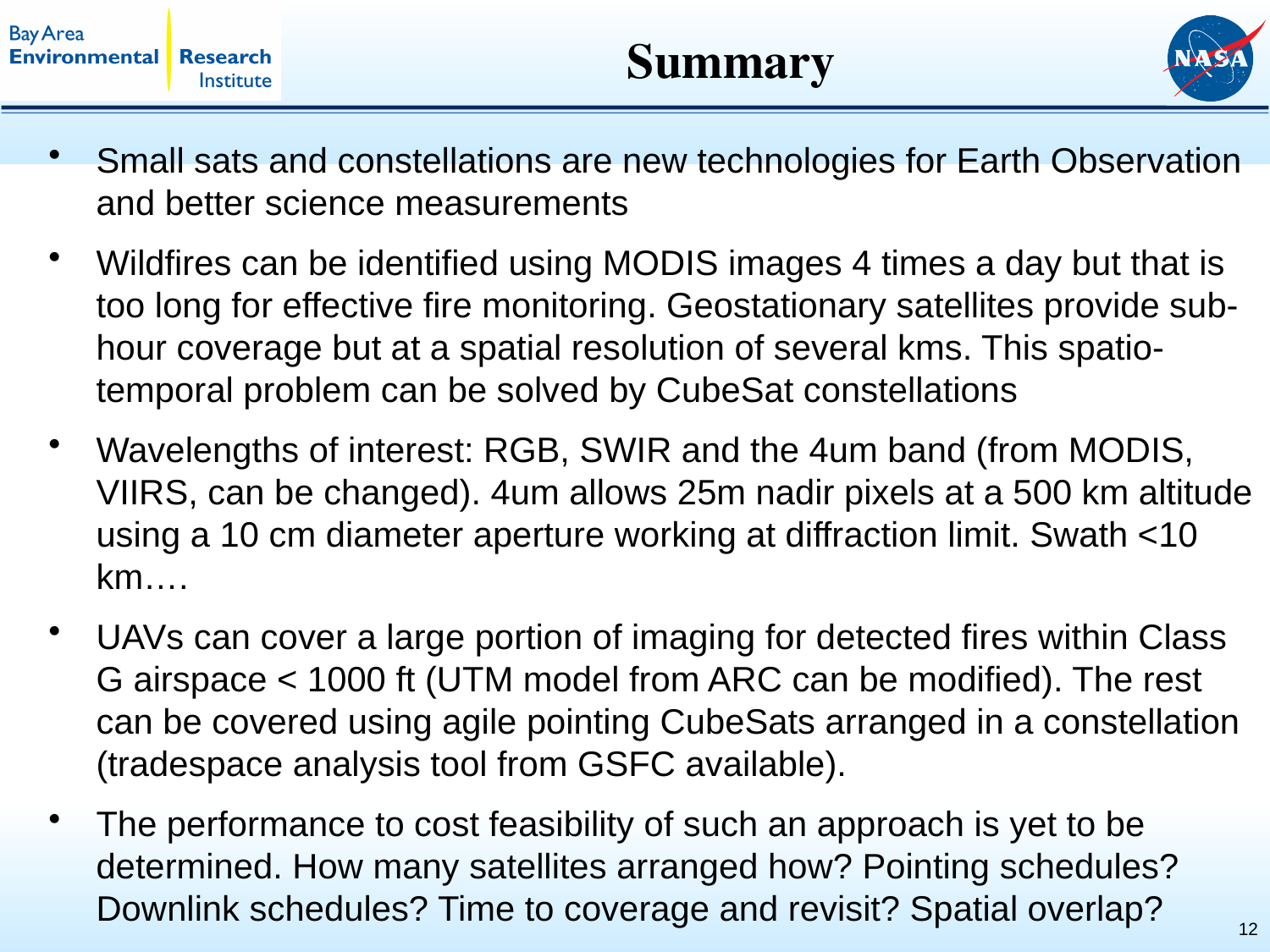

# Summary
Small sats and constellations are new technologies for Earth Observation and better science measurements
Wildfires can be identified using MODIS images 4 times a day but that is too long for effective fire monitoring. Geostationary satellites provide sub-hour coverage but at a spatial resolution of several kms. This spatio-temporal problem can be solved by CubeSat constellations
Wavelengths of interest: RGB, SWIR and the 4um band (from MODIS, VIIRS, can be changed). 4um allows 25m nadir pixels at a 500 km altitude using a 10 cm diameter aperture working at diffraction limit. Swath <10 km….
UAVs can cover a large portion of imaging for detected fires within Class G airspace < 1000 ft (UTM model from ARC can be modified). The rest can be covered using agile pointing CubeSats arranged in a constellation (tradespace analysis tool from GSFC available).
The performance to cost feasibility of such an approach is yet to be determined. How many satellites arranged how? Pointing schedules? Downlink schedules? Time to coverage and revisit? Spatial overlap?
12